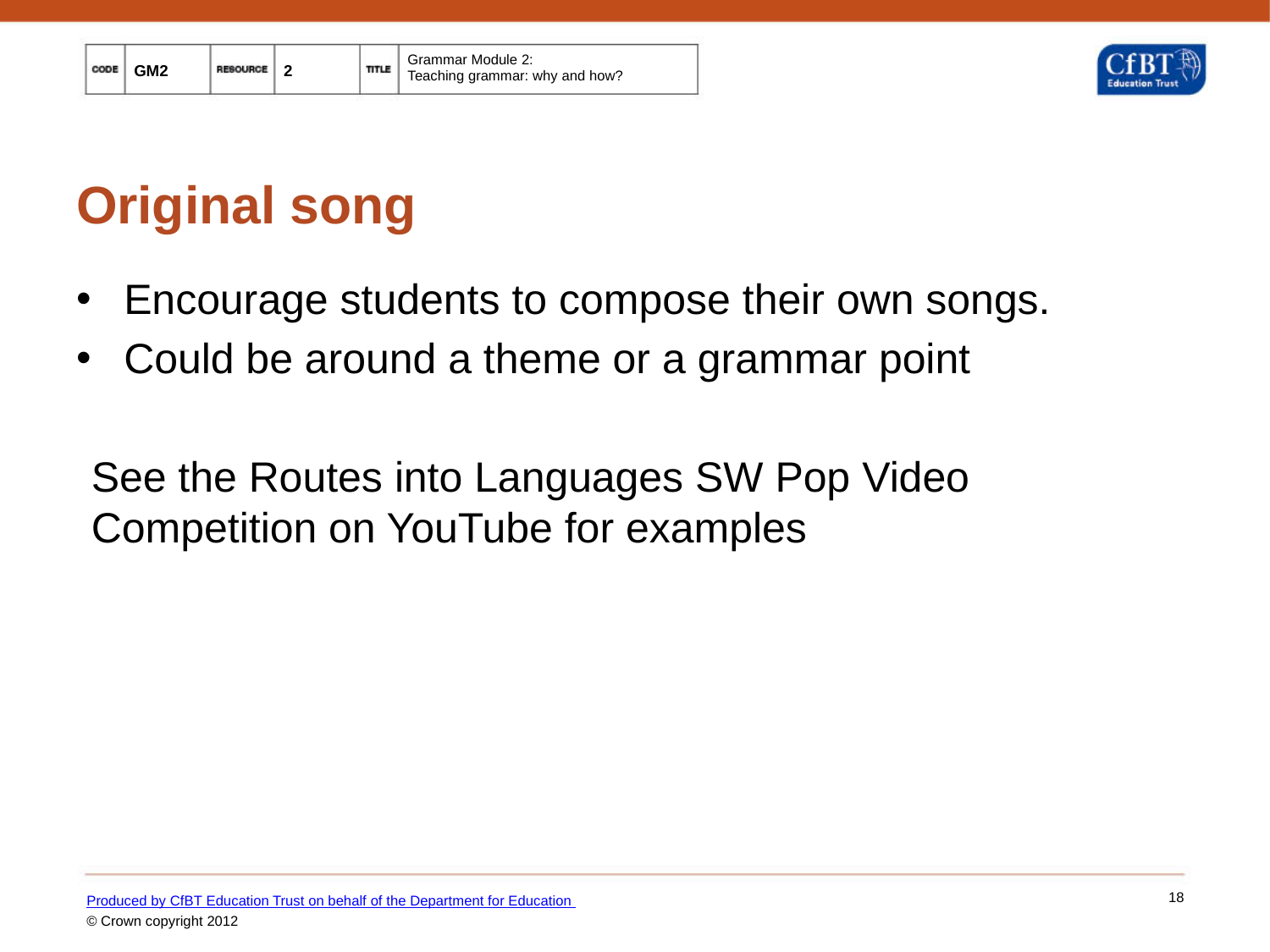

# Original song
Encourage students to compose their own songs.
Could be around a theme or a grammar point

See the Routes into Languages SW Pop Video Competition on YouTube for examples